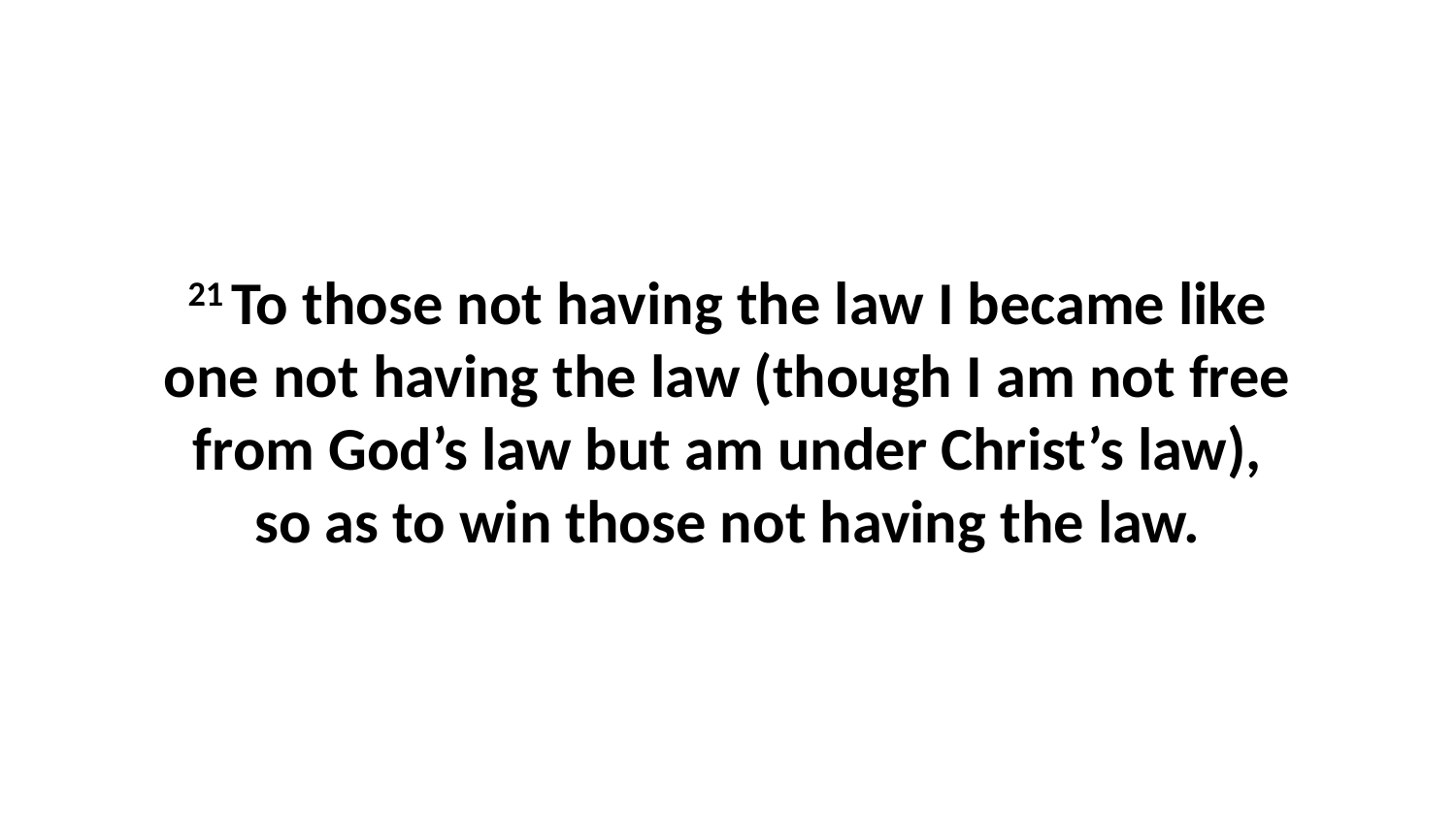

21 To those not having the law I became like one not having the law (though I am not free from God’s law but am under Christ’s law), so as to win those not having the law.